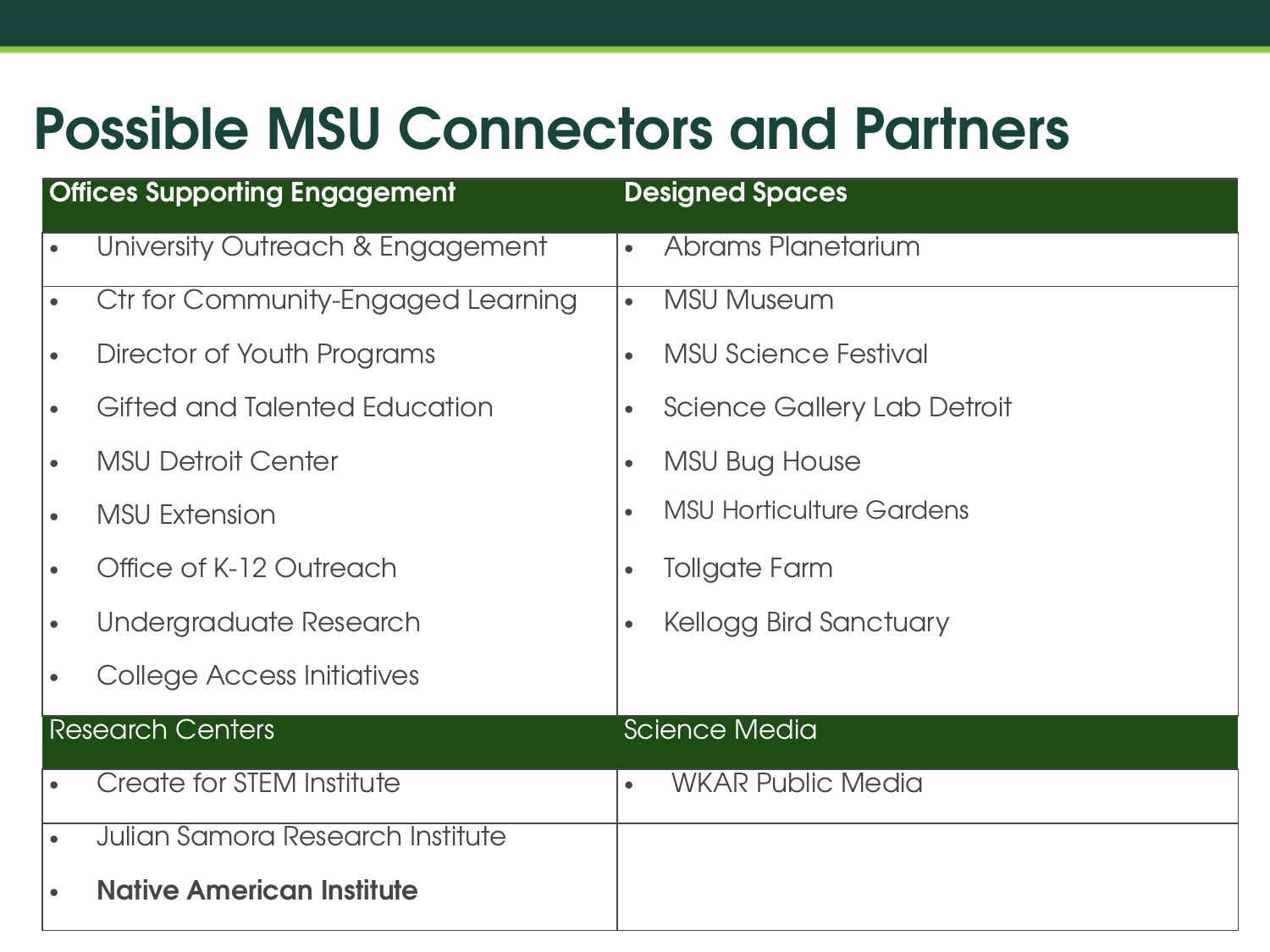

# Possible MSU Connectors and Partners
| Offices Supporting Engagement | Designed Spaces |
| --- | --- |
| University Outreach & Engagement | Abrams Planetarium |
| Ctr for Community-Engaged Learning | MSU Museum |
| Director of Youth Programs | MSU Science Festival |
| Gifted and Talented Education | Science Gallery Lab Detroit |
| MSU Detroit Center | MSU Bug House |
| MSU Extension | MSU Horticulture Gardens |
| Office of K-12 Outreach | Tollgate Farm |
| Undergraduate Research | Kellogg Bird Sanctuary |
| College Access Initiatives |  |
| Research Centers | Science Media |
| Create for STEM Institute | WKAR Public Media |
| Julian Samora Research Institute |  |
| Native American Institute |  |